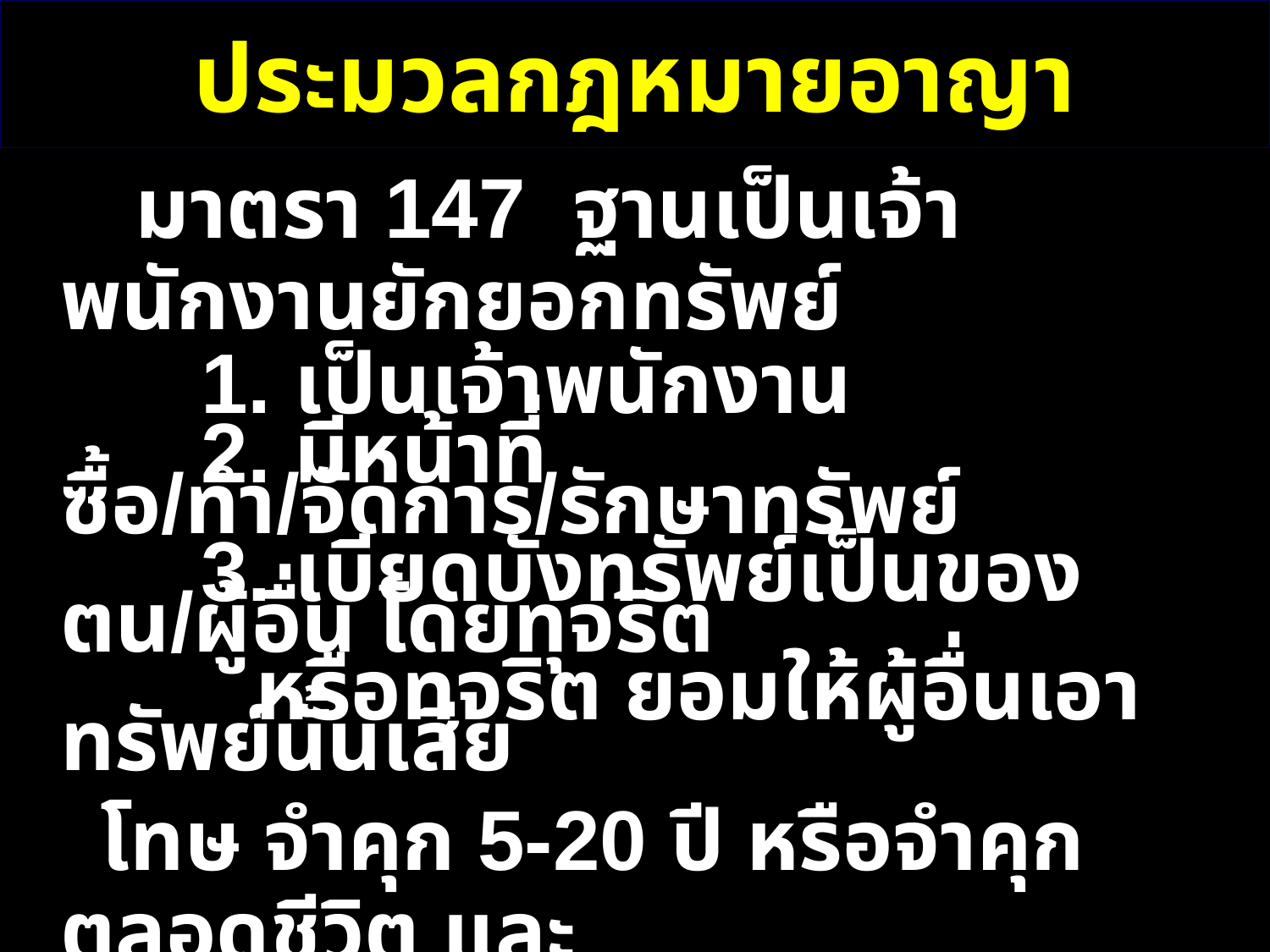

# ประมวลกฎหมายอาญา
      มาตรา 147  ฐานเป็นเจ้าพนักงานยักยอกทรัพย์
        1. เป็นเจ้าพนักงาน
        2. มีหน้าที่ ซื้อ/ทำ/จัดการ/รักษาทรัพย์
        3. เบียดบังทรัพย์เป็นของตน/ผู้อื่น โดยทุจริต
           หรือทุจริต ยอมให้ผู้อื่นเอาทรัพย์นั้นเสีย
    โทษ จำคุก 5-20 ปี หรือจำคุกตลอดชีวิต และ
         ปรับตั้งแต่ 2,000-40,000 บาท
                    (อายุความ 20 ปี)